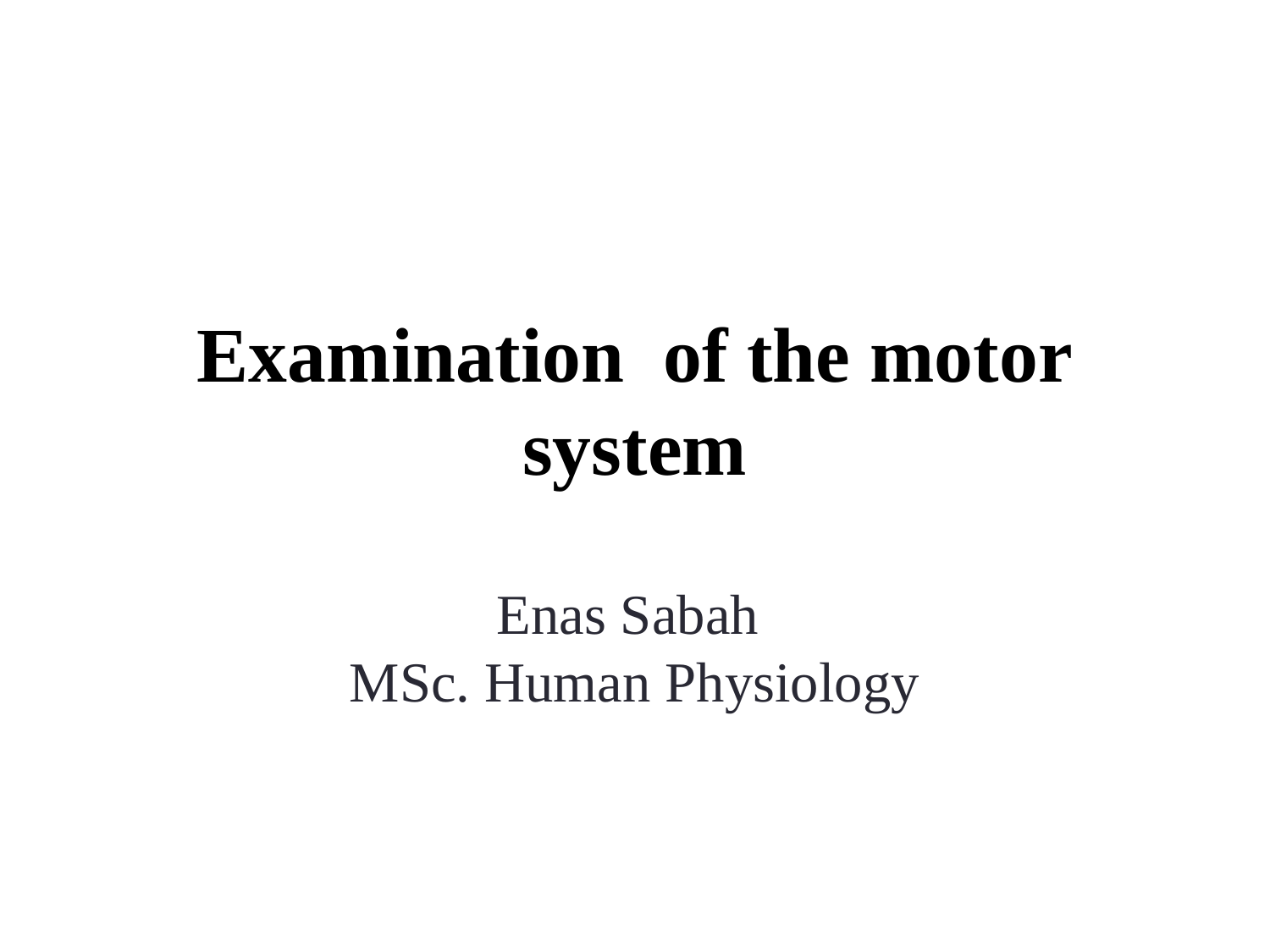

# Examination  of the motor system
Enas Sabah
MSc. Human Physiology